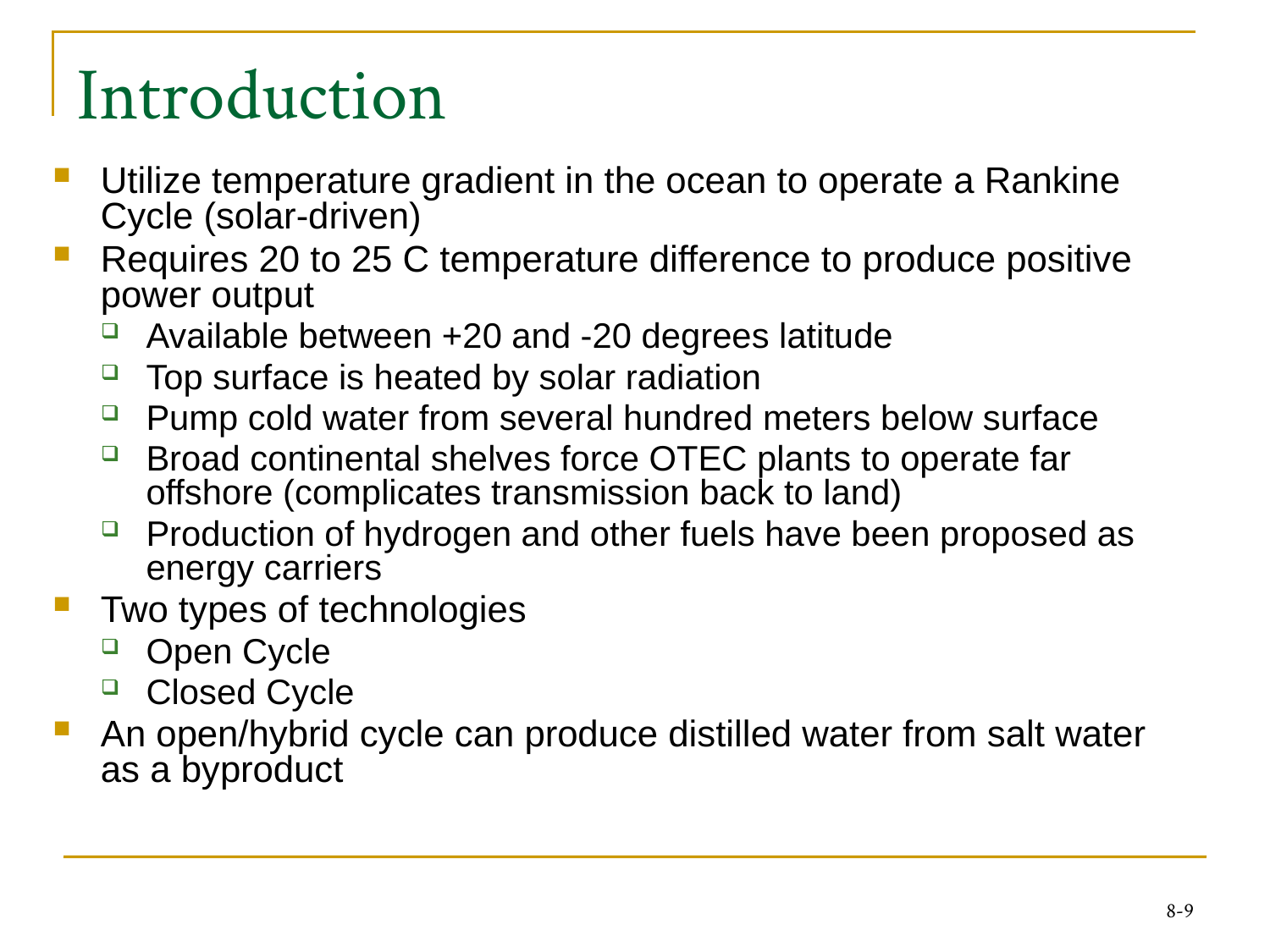

# Introduction
Utilize temperature gradient in the ocean to operate a Rankine Cycle (solar-driven)
Requires 20 to 25 C temperature difference to produce positive power output
Available between +20 and -20 degrees latitude
Top surface is heated by solar radiation
Pump cold water from several hundred meters below surface
Broad continental shelves force OTEC plants to operate far offshore (complicates transmission back to land)
Production of hydrogen and other fuels have been proposed as energy carriers
Two types of technologies
Open Cycle
Closed Cycle
An open/hybrid cycle can produce distilled water from salt water as a byproduct

8-9